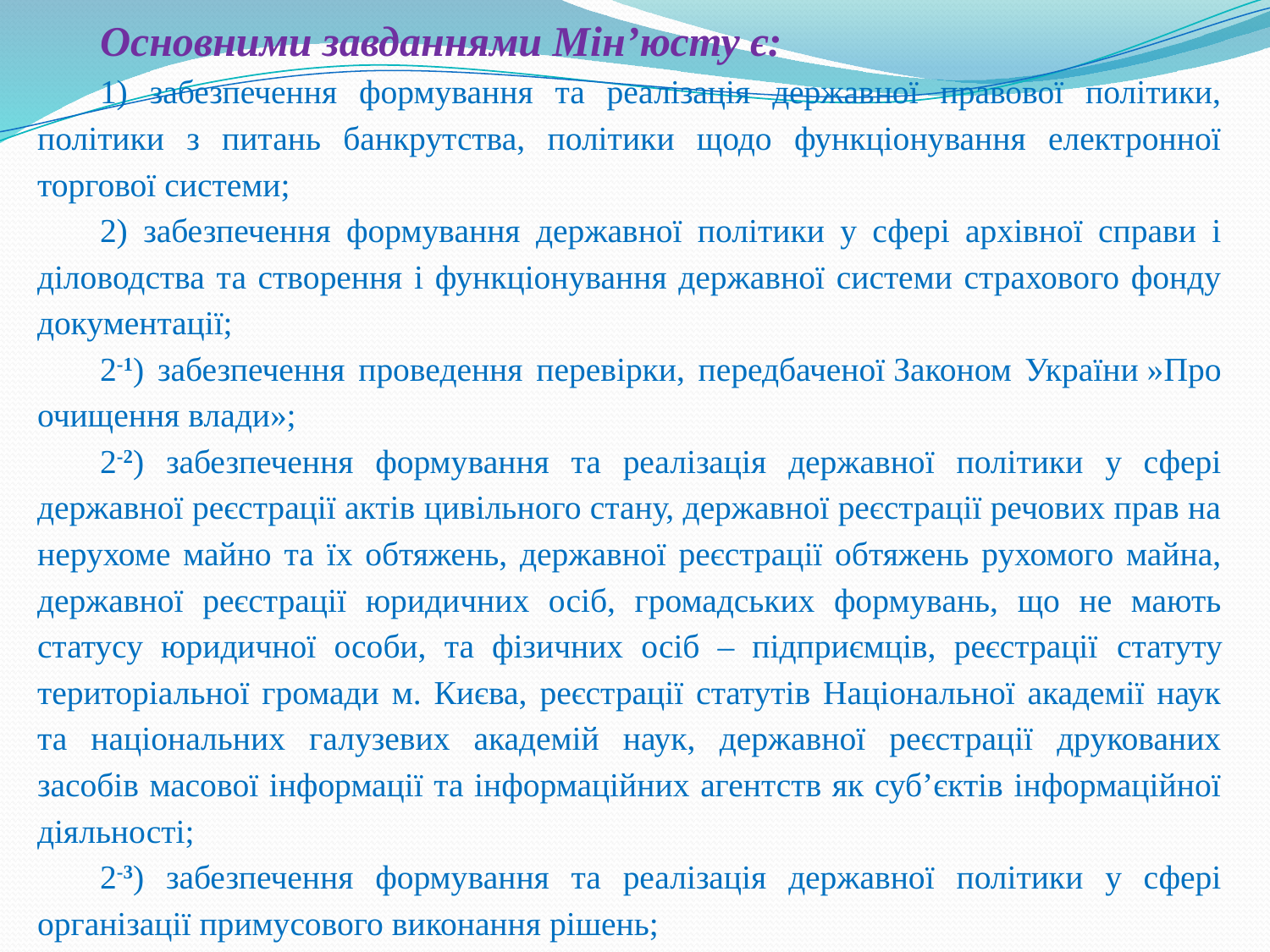

Основними завданнями Мін’юсту є:
1) забезпечення формування та реалізація державної правової політики, політики з питань банкрутства, політики щодо функціонування електронної торгової системи;
2) забезпечення формування державної політики у сфері архівної справи і діловодства та створення і функціонування державної системи страхового фонду документації;
2-1) забезпечення проведення перевірки, передбаченої Законом України »Про очищення влади»;
2-2) забезпечення формування та реалізація державної політики у сфері державної реєстрації актів цивільного стану, державної реєстрації речових прав на нерухоме майно та їх обтяжень, державної реєстрації обтяжень рухомого майна, державної реєстрації юридичних осіб, громадських формувань, що не мають статусу юридичної особи, та фізичних осіб – підприємців, реєстрації статуту територіальної громади м. Києва, реєстрації статутів Національної академії наук та національних галузевих академій наук, державної реєстрації друкованих засобів масової інформації та інформаційних агентств як суб’єктів інформаційної діяльності;
2-3) забезпечення формування та реалізація державної політики у сфері організації примусового виконання рішень;